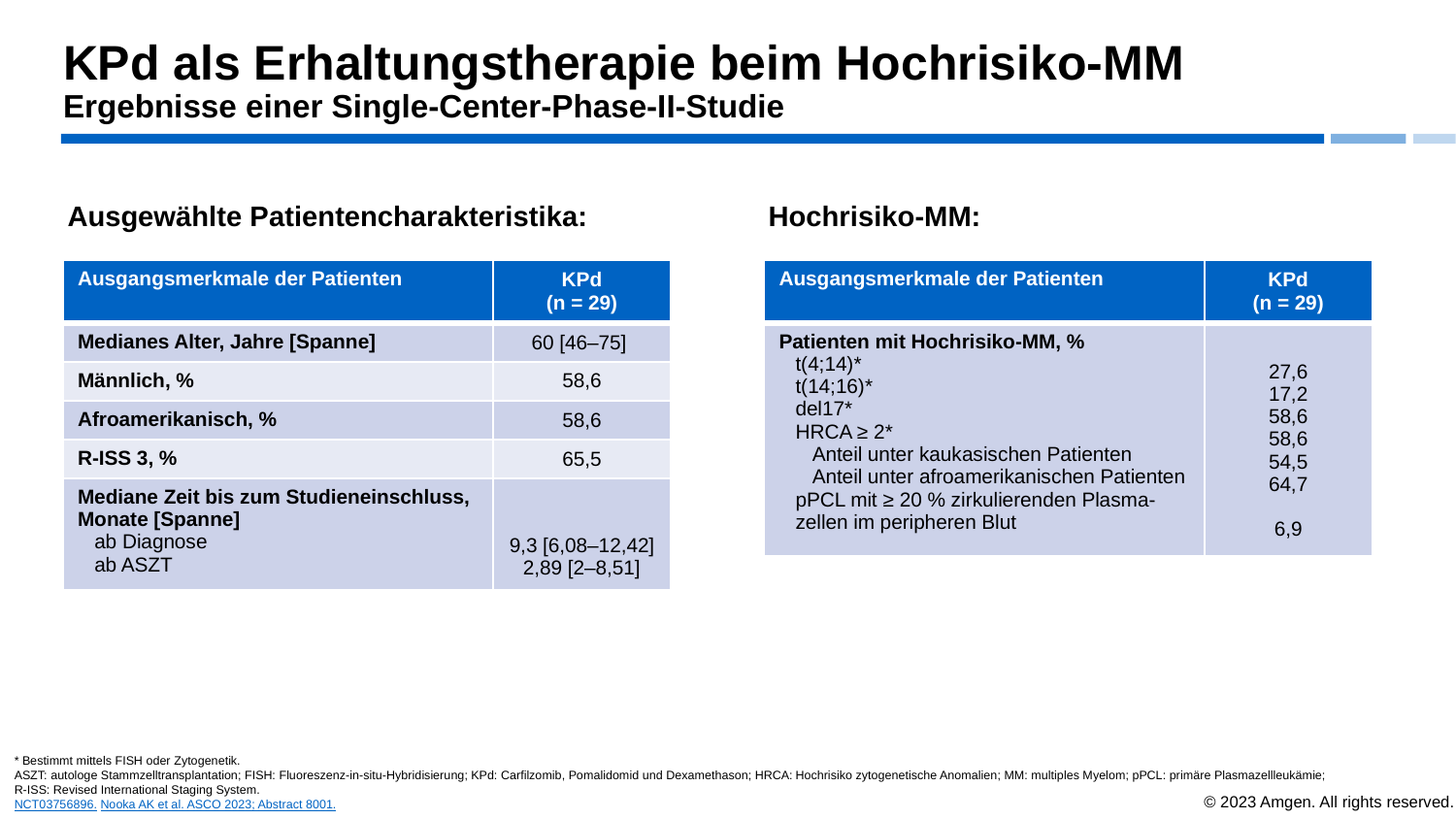

# KPd als Erhaltungstherapie beim Hochrisiko-MM Ergebnisse einer Single-Center-Phase-II-Studie
Ausgewählte Patientencharakteristika:
Hochrisiko-MM:
| Ausgangsmerkmale der Patienten | KPd (n = 29) |
| --- | --- |
| Medianes Alter, Jahre [Spanne] | 60 [46–75] |
| Männlich, % | 58,6 |
| Afroamerikanisch, % | 58,6 |
| R-ISS 3, % | 65,5 |
| Mediane Zeit bis zum Studieneinschluss, Monate [Spanne] ab Diagnose ab ASZT | 9,3 [6,08–12,42] 2,89 [2–8,51] |
| Ausgangsmerkmale der Patienten | KPd (n = 29) |
| --- | --- |
| Patienten mit Hochrisiko-MM, % t(4;14)\* t(14;16)\* del17\* HRCA ≥ 2\* Anteil unter kaukasischen Patienten Anteil unter afroamerikanischen Patienten pPCL mit ≥ 20 % zirkulierenden Plasma- zellen im peripheren Blut | 27,6 17,2 58,6 58,6 54,5 64,7 6,9 |
* Bestimmt mittels FISH oder Zytogenetik.
ASZT: autologe Stammzelltransplantation; FISH: Fluoreszenz-in-situ-Hybridisierung; KPd: Carfilzomib, Pomalidomid und Dexamethason; HRCA: Hochrisiko zytogenetische Anomalien; MM: multiples Myelom; pPCL: primäre Plasmazellleukämie;
R-ISS: Revised International Staging System.
NCT03756896. Nooka AK et al. ASCO 2023; Abstract 8001.